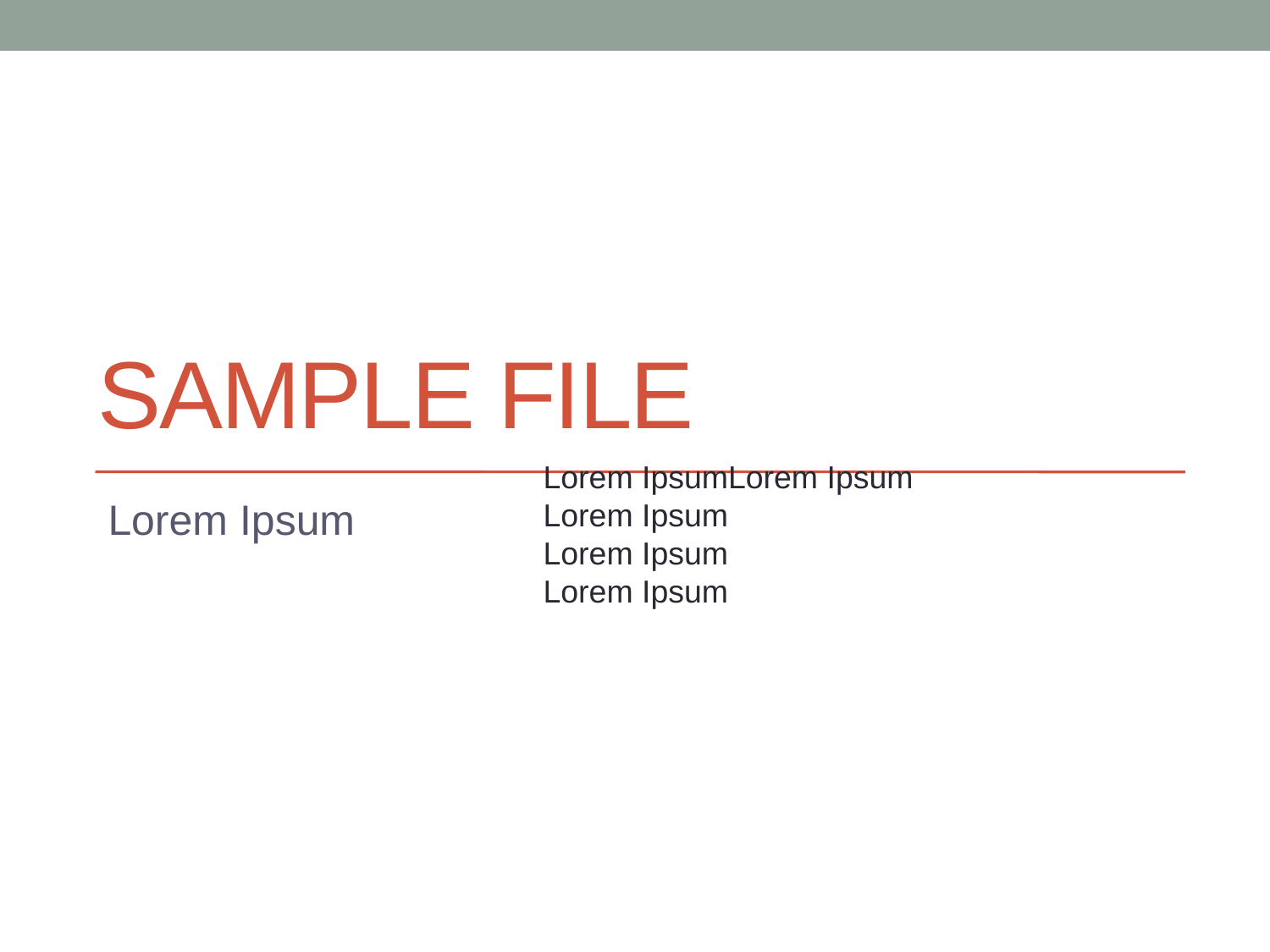

# Sample File
Lorem IpsumLorem Ipsum
Lorem Ipsum
Lorem Ipsum
Lorem Ipsum

Lorem Ipsum